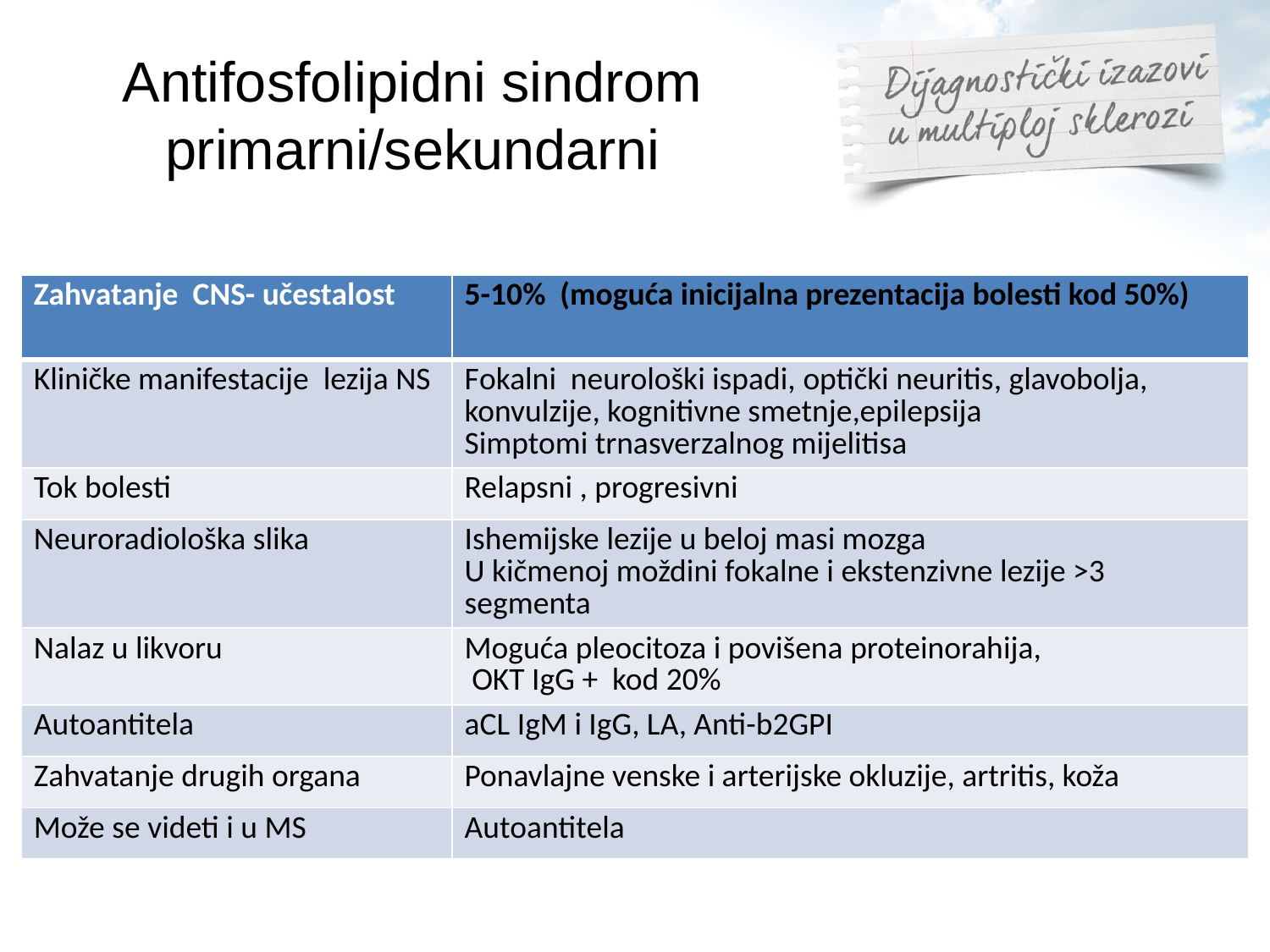

# Antifosfolipidni sindrom primarni/sekundarni
| Zahvatanje CNS- učestalost | 5-10% (moguća inicijalna prezentacija bolesti kod 50%) |
| --- | --- |
| Kliničke manifestacije lezija NS | Fokalni neurološki ispadi, optički neuritis, glavobolja, konvulzije, kognitivne smetnje,epilepsija Simptomi trnasverzalnog mijelitisa |
| Tok bolesti | Relapsni , progresivni |
| Neuroradiološka slika | Ishemijske lezije u beloj masi mozga U kičmenoj moždini fokalne i ekstenzivne lezije >3 segmenta |
| Nalaz u likvoru | Moguća pleocitoza i povišena proteinorahija, OKT IgG + kod 20% |
| Autoantitela | aCL IgM i IgG, LA, Anti-b2GPI |
| Zahvatanje drugih organa | Ponavlajne venske i arterijske okluzije, artritis, koža |
| Može se videti i u MS | Autoantitela |